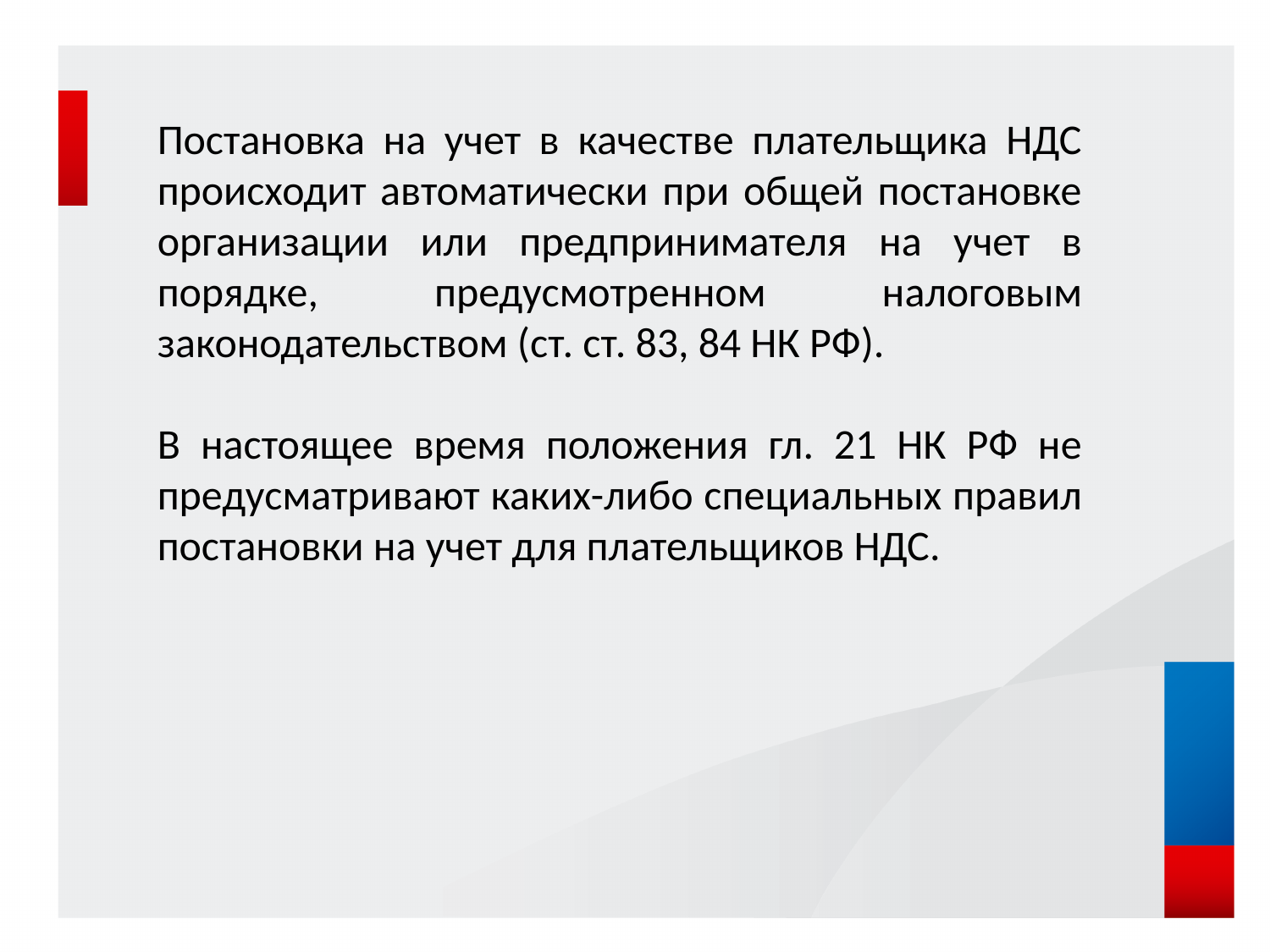

Постановка на учет в качестве плательщика НДС происходит автоматически при общей постановке организации или предпринимателя на учет в порядке, предусмотренном налоговым законодательством (ст. ст. 83, 84 НК РФ).

В настоящее время положения гл. 21 НК РФ не предусматривают каких-либо специальных правил постановки на учет для плательщиков НДС.